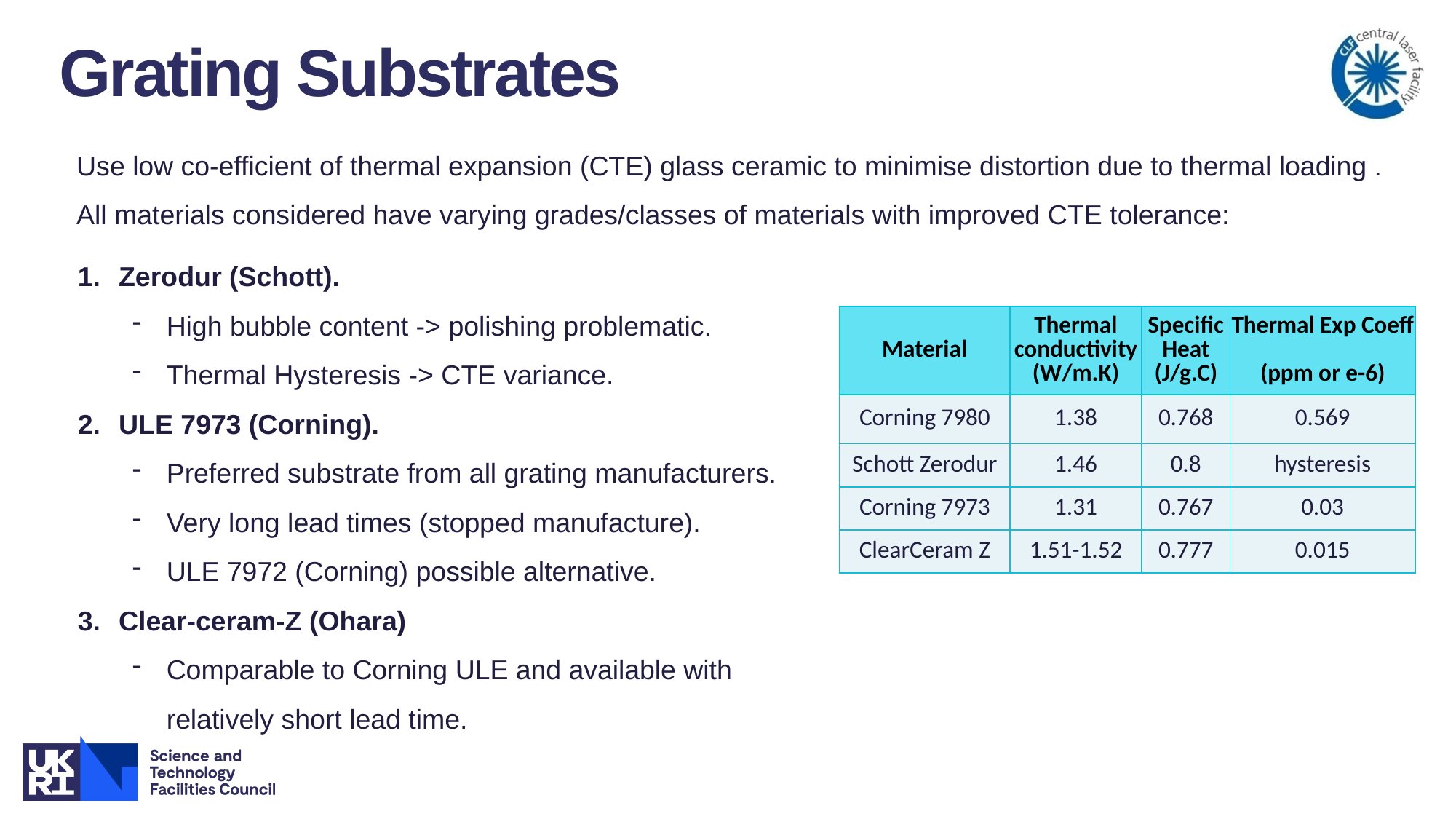

# Grating Substrates
Use low co-efficient of thermal expansion (CTE) glass ceramic to minimise distortion due to thermal loading .
All materials considered have varying grades/classes of materials with improved CTE tolerance:

Zerodur (Schott).
High bubble content -> polishing problematic.
Thermal Hysteresis -> CTE variance.
ULE 7973 (Corning).
Preferred substrate from all grating manufacturers.
Very long lead times (stopped manufacture).
ULE 7972 (Corning) possible alternative.
Clear-ceram-Z (Ohara)
Comparable to Corning ULE and available with relatively short lead time.

| Material | Thermal conductivity (W/m.K) | Specific Heat (J/g.C) | Thermal Exp Coeff (ppm or e-6) |
| --- | --- | --- | --- |
| Corning 7980 | 1.38 | 0.768 | 0.569 |
| Schott Zerodur | 1.46 | 0.8 | hysteresis |
| Corning 7973 | 1.31 | 0.767 | 0.03 |
| ClearCeram Z | 1.51-1.52 | 0.777 | 0.015 |